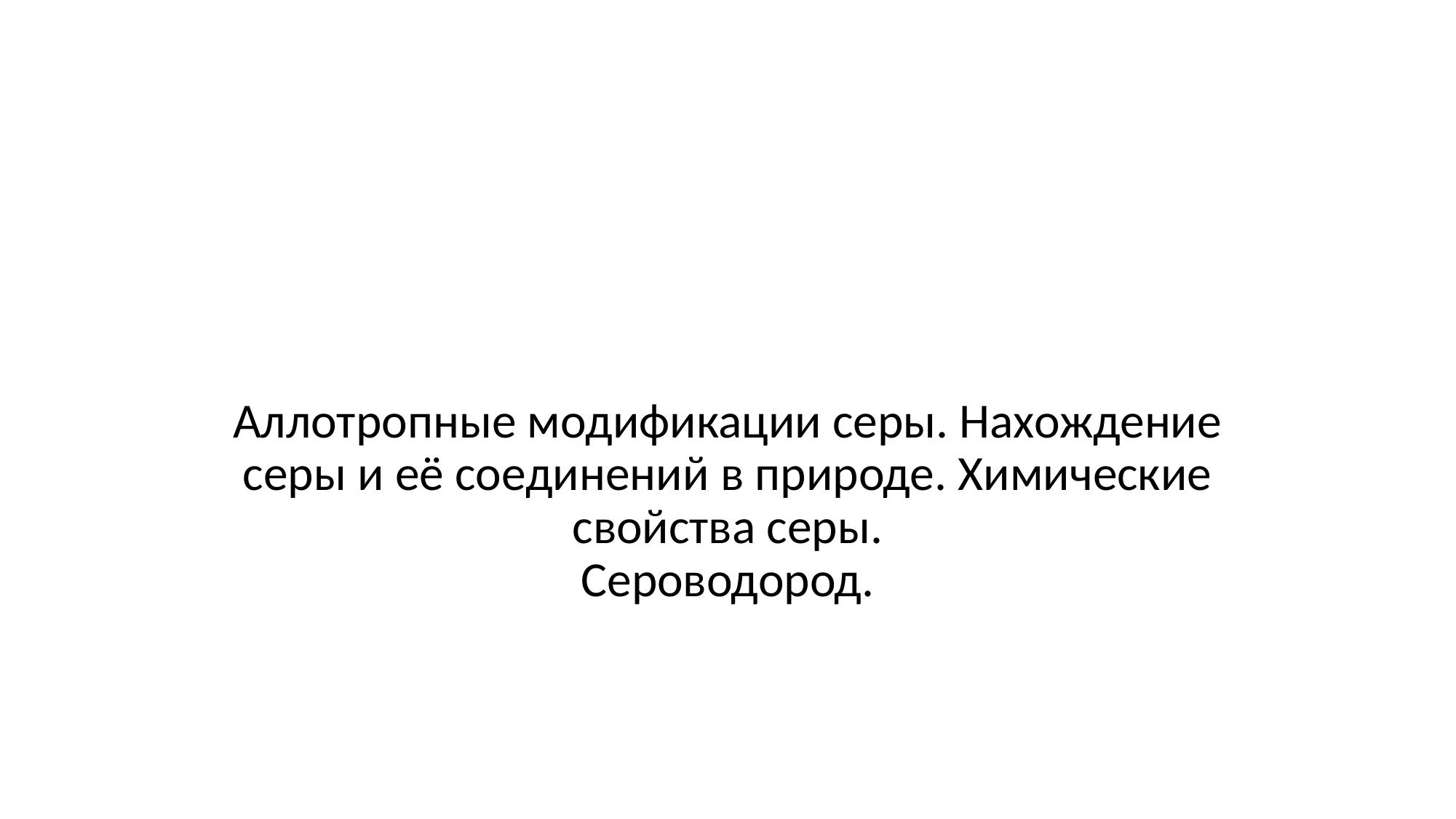

# Аллотропные модификации серы. Нахождение серы и её соединений в природе. Химические свойства серы. Сероводород.